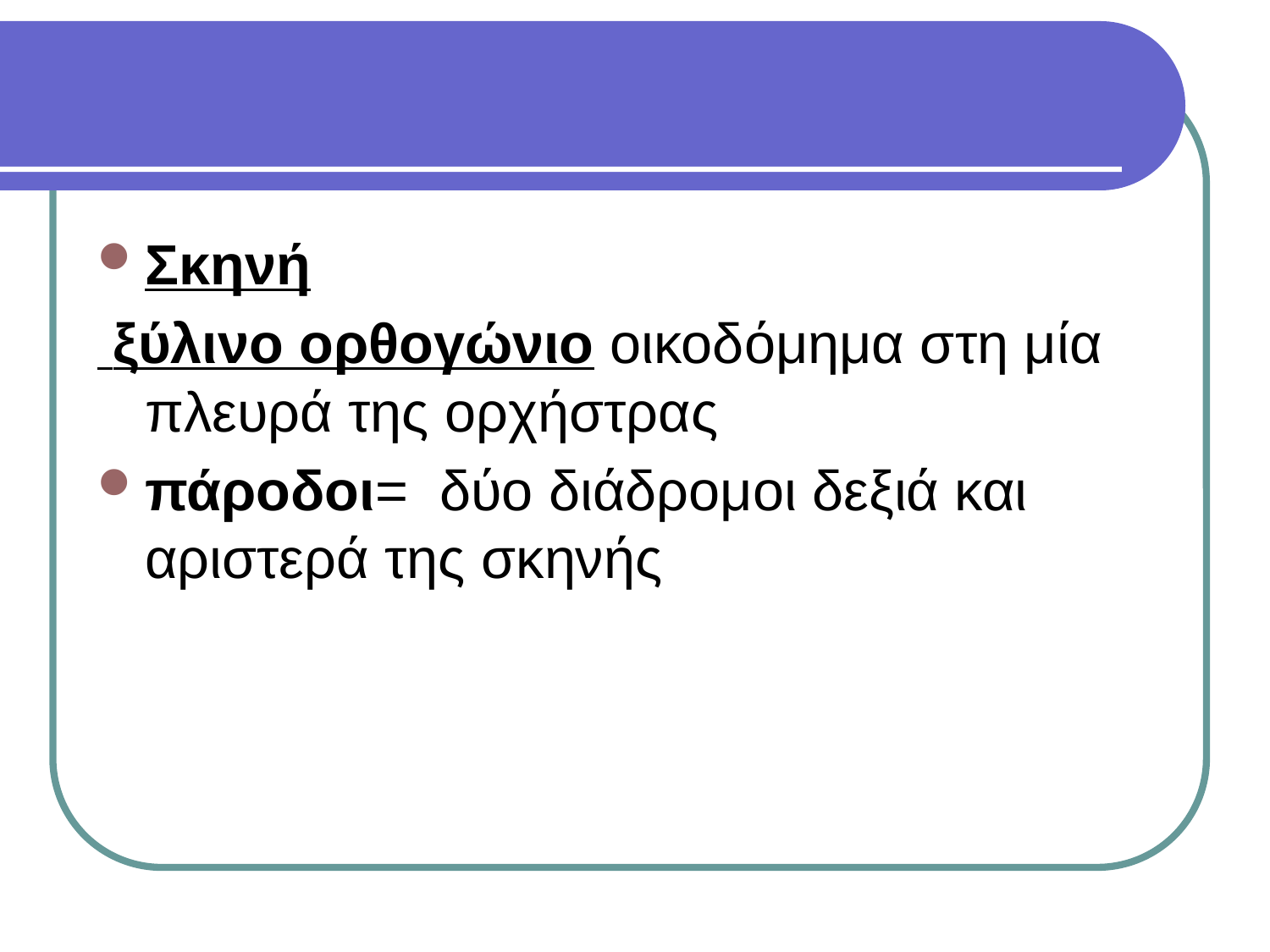

#
Σκηνή
 ξύλινο ορθογώνιο οικοδόμημα στη μία πλευρά της ορχήστρας
πάροδοι=  δύο διάδρομοι δεξιά και αριστερά της σκηνής